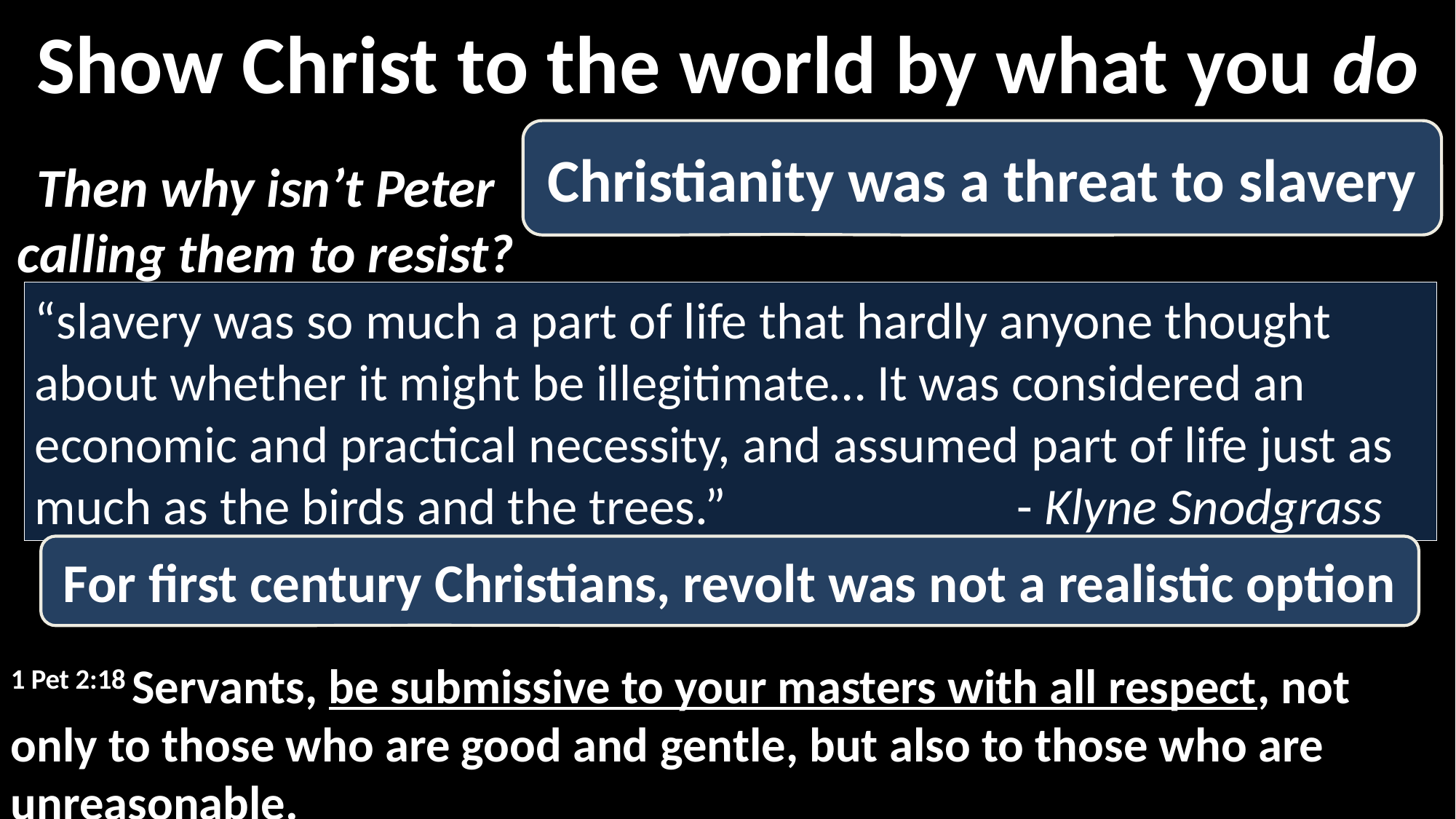

Show Christ to the world by what you do
Christianity was a threat to slavery
Then why isn’t Peter calling them to resist?
“slavery was so much a part of life that hardly anyone thought about whether it might be illegitimate… It was considered an economic and practical necessity, and assumed part of life just as much as the birds and the trees.” 			- Klyne Snodgrass
For first century Christians, revolt was not a realistic option

1 Pet 2:18 Servants, be submissive to your masters with all respect, not only to those who are good and gentle, but also to those who are  unreasonable.